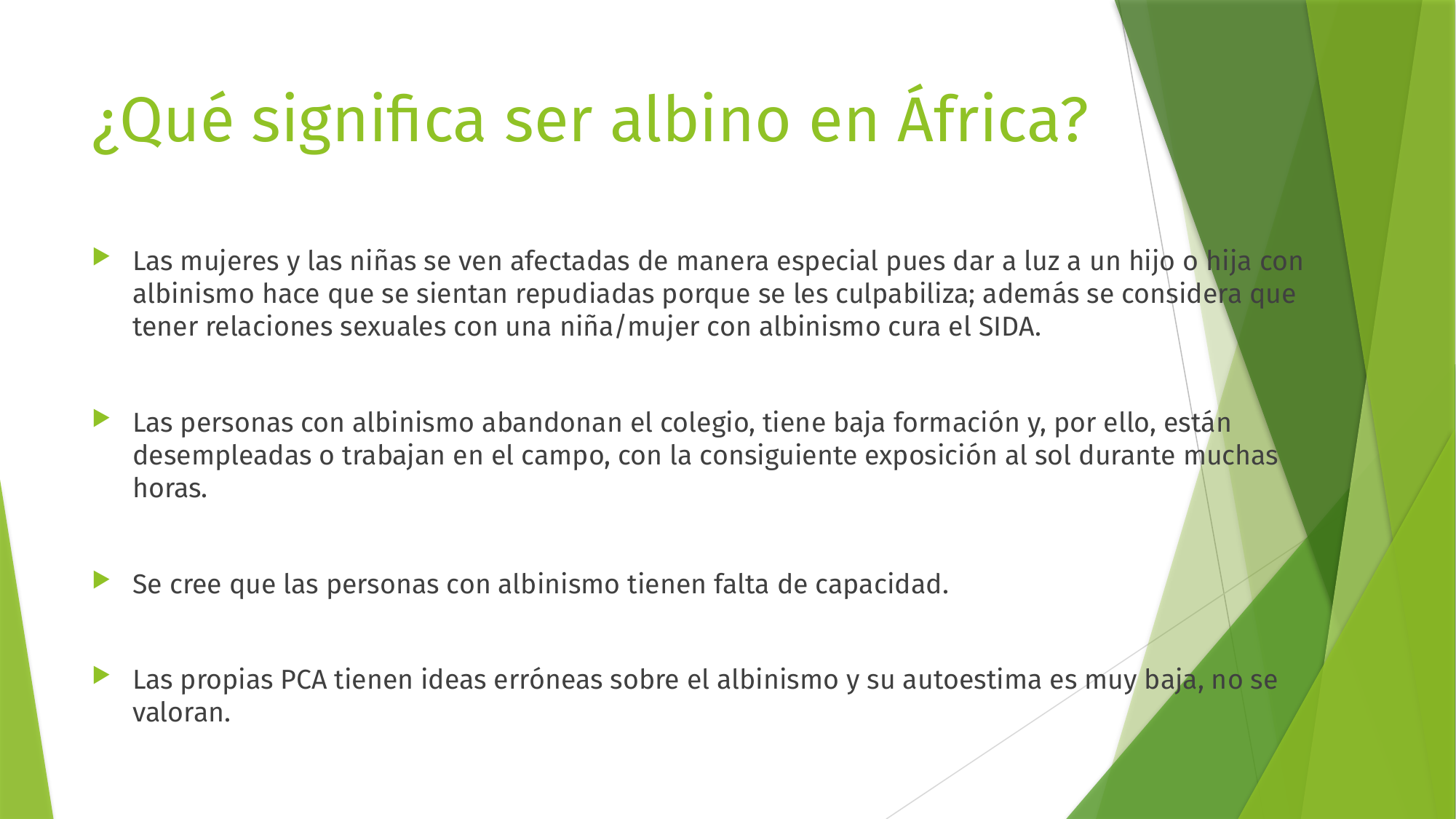

# ¿Qué significa ser albino en África?

Las mujeres y las niñas se ven afectadas de manera especial pues dar a luz a un hijo o hija con albinismo hace que se sientan repudiadas porque se les culpabiliza; además se considera que tener relaciones sexuales con una niña/mujer con albinismo cura el SIDA.

Las personas con albinismo abandonan el colegio, tiene baja formación y, por ello, están  desempleadas o trabajan en el campo, con la consiguiente exposición al sol durante muchas horas.

Se cree que las personas con albinismo tienen falta de capacidad.

Las propias PCA tienen ideas erróneas sobre el albinismo y su autoestima es muy baja, no se valoran.